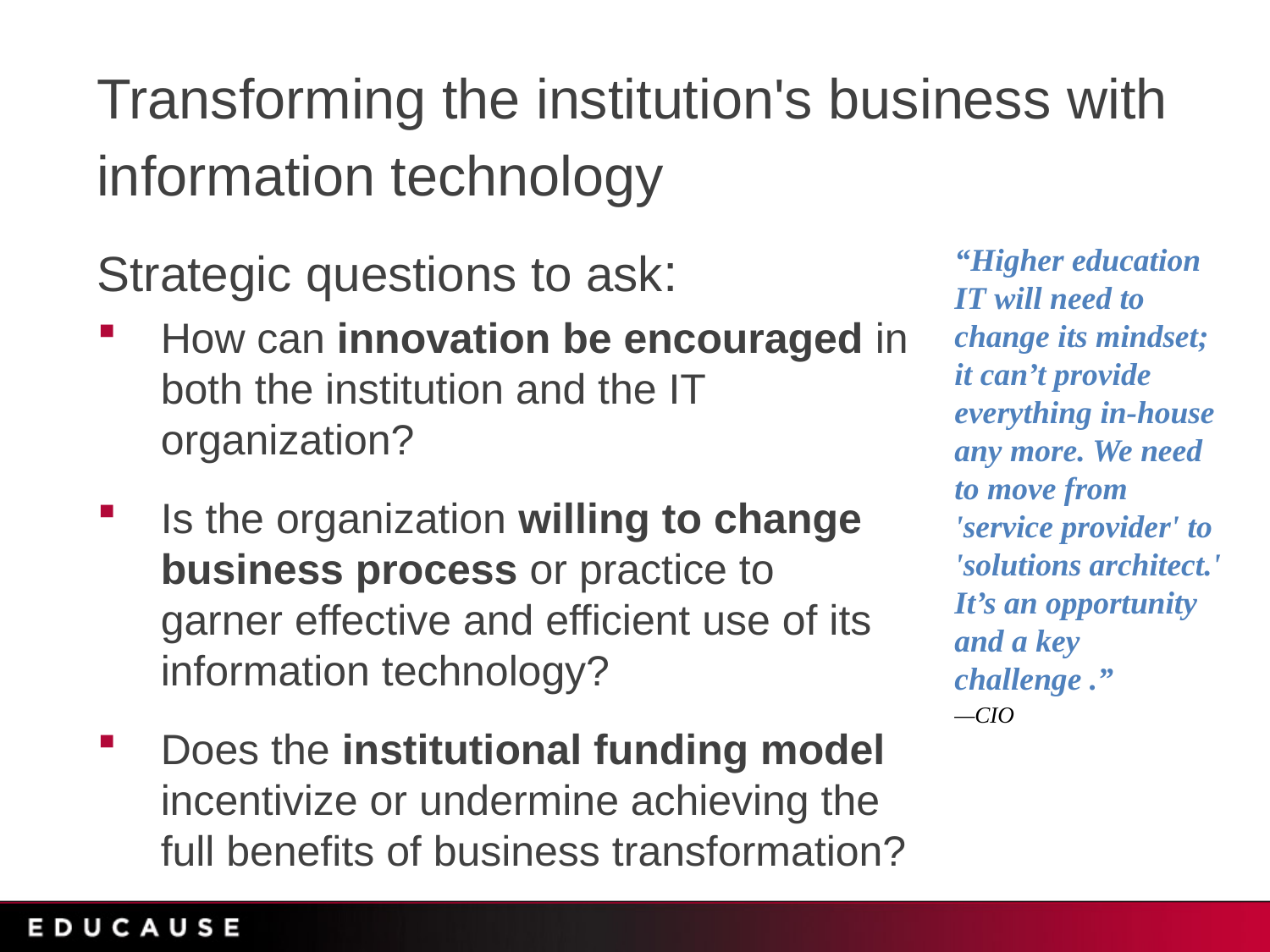

# Transforming the institution's business with information technology
Strategic questions to ask:
How can innovation be encouraged in both the institution and the IT organization?
Is the organization willing to change business process or practice to garner effective and efficient use of its information technology?
Does the institutional funding model incentivize or undermine achieving the full benefits of business transformation?
“Higher education IT will need to change its mindset; it can’t provide everything in-house any more. We need to move from 'service provider' to 'solutions architect.' It’s an opportunity and a key challenge .”
—CIO